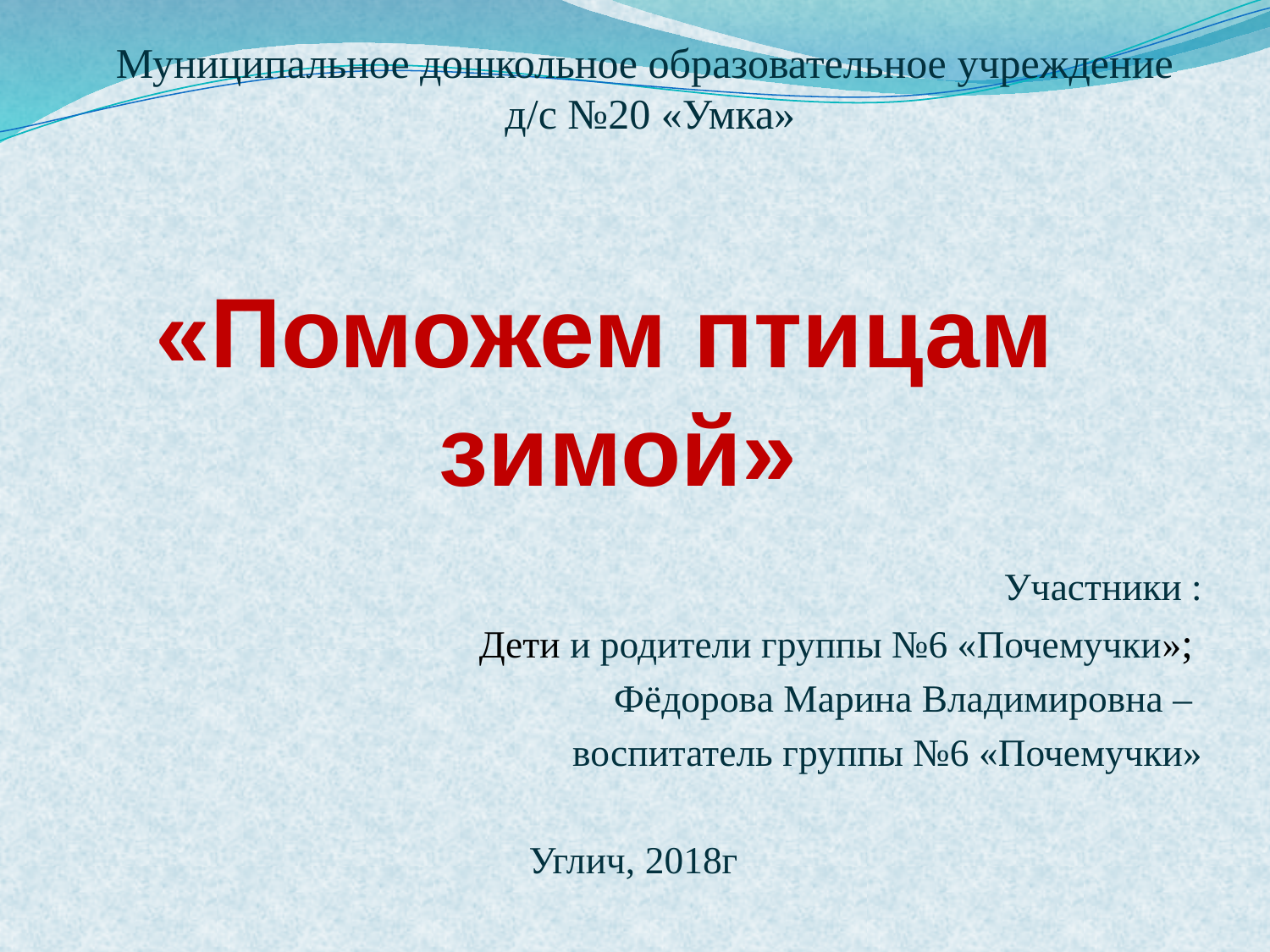

Муниципальное дошкольное образовательное учреждение  д/с №20 «Умка»
# «Поможем птицам зимой»

Участники :
Дети и родители группы №6 «Почемучки»;
 Фёдорова Марина Владимировна –
воспитатель группы №6 «Почемучки»

Углич, 2018г